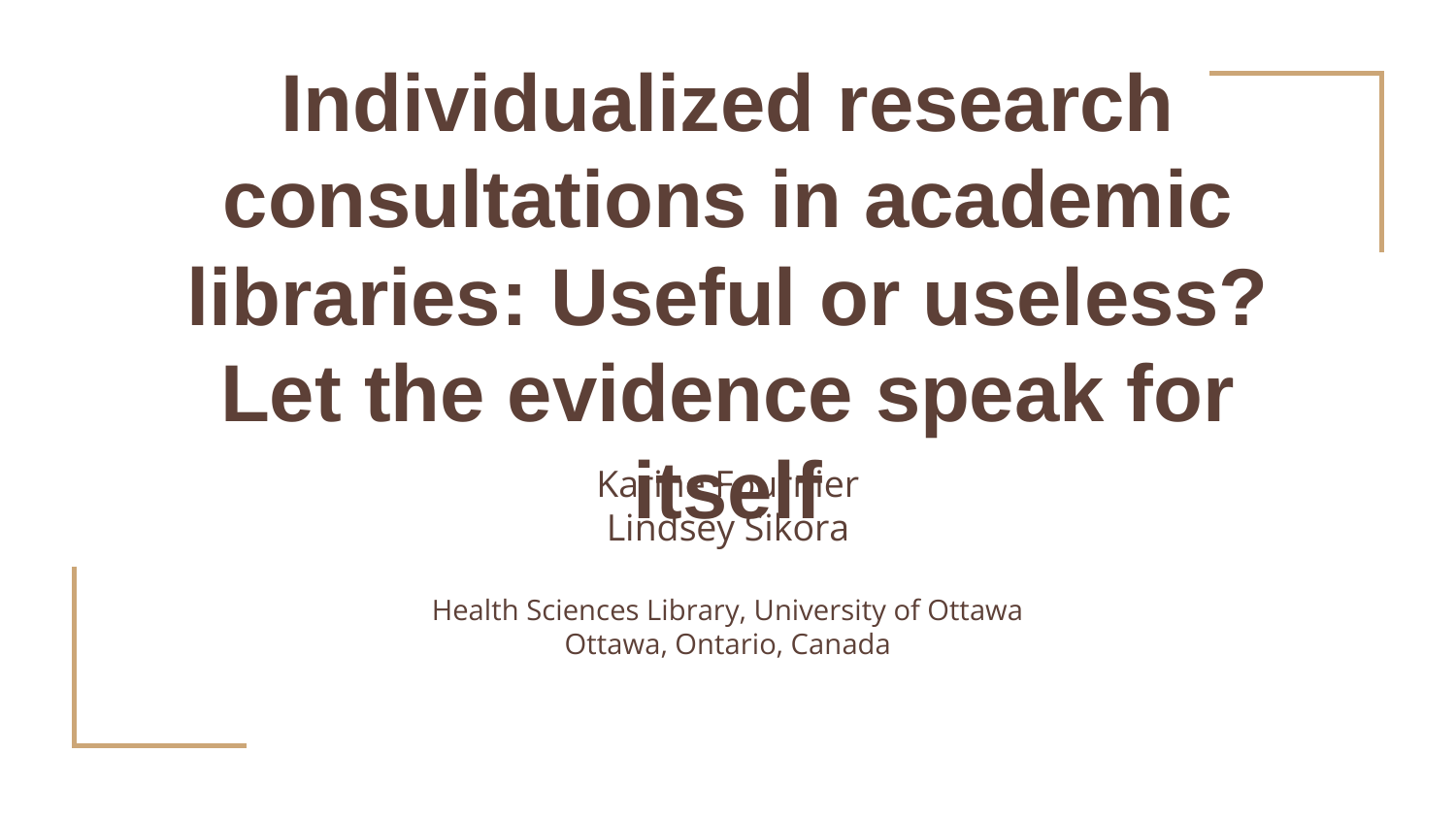

# Individualized research consultations in academic libraries: Useful or useless? Let the evidence speak for itself
Karine Fournier
Lindsey Sikora
Health Sciences Library, University of Ottawa
Ottawa, Ontario, Canada